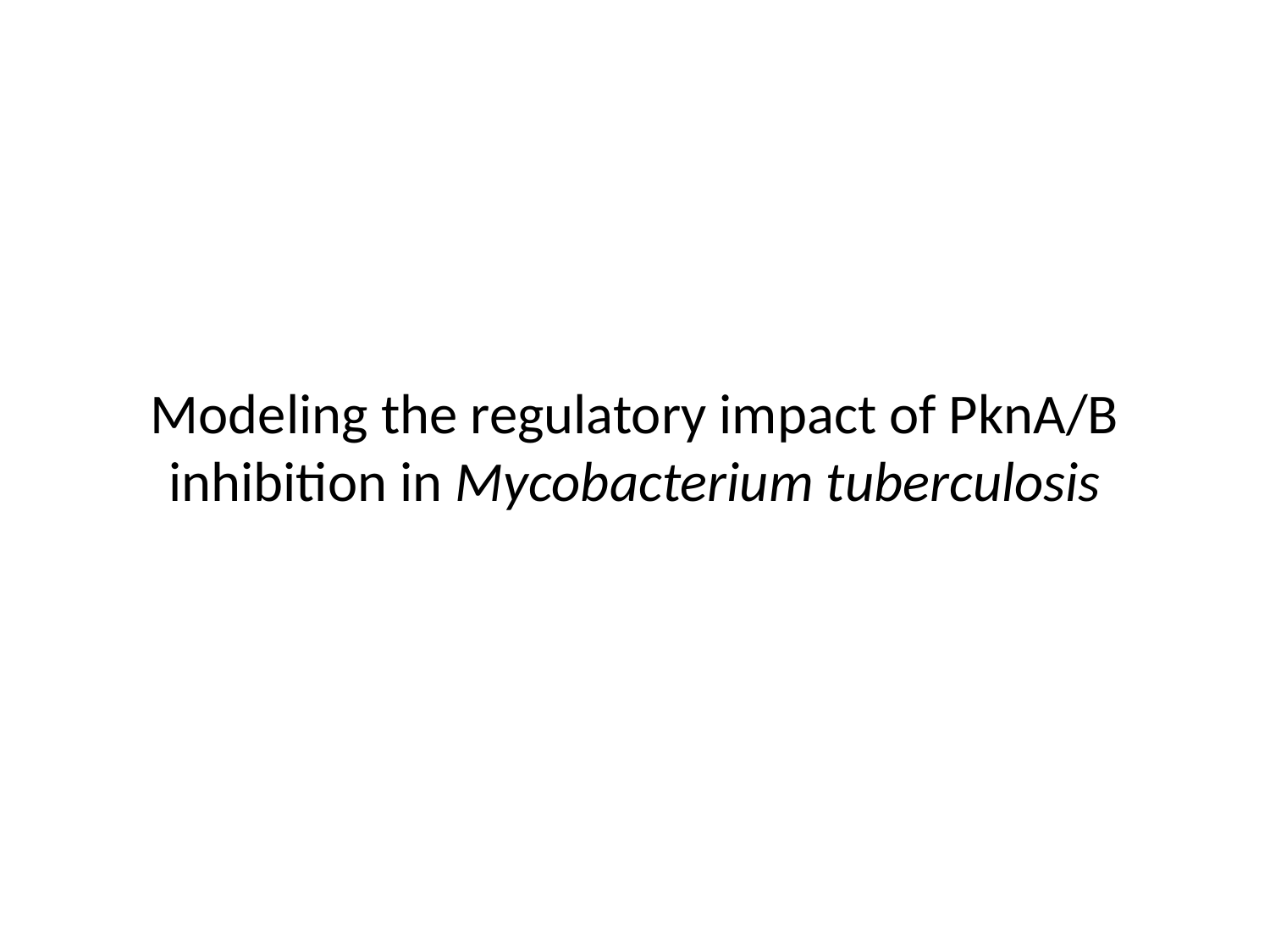

# Modeling the regulatory impact of PknA/B inhibition in Mycobacterium tuberculosis